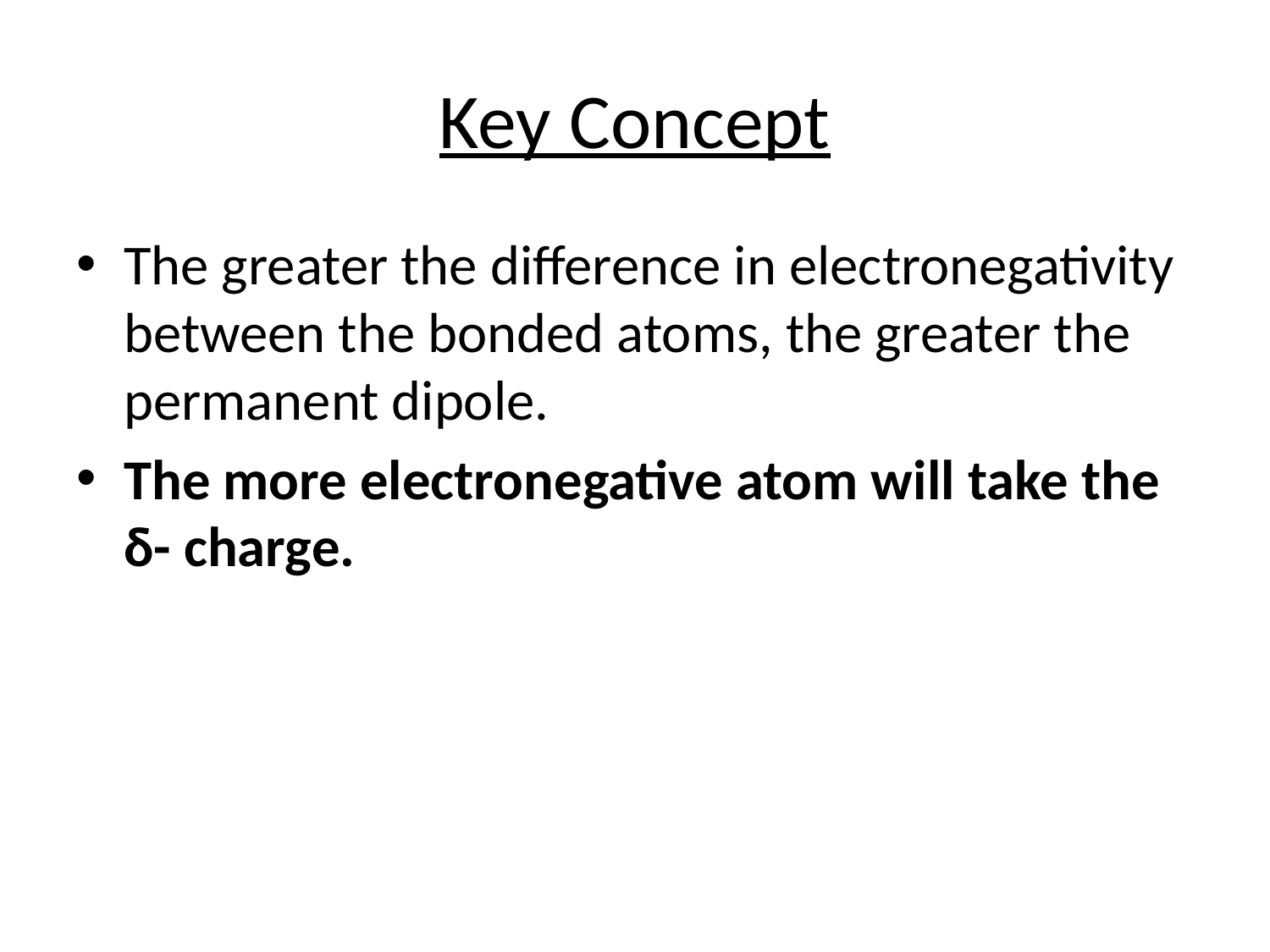

# Key Concept
The greater the difference in electronegativity between the bonded atoms, the greater the permanent dipole.
The more electronegative atom will take the δ- charge.